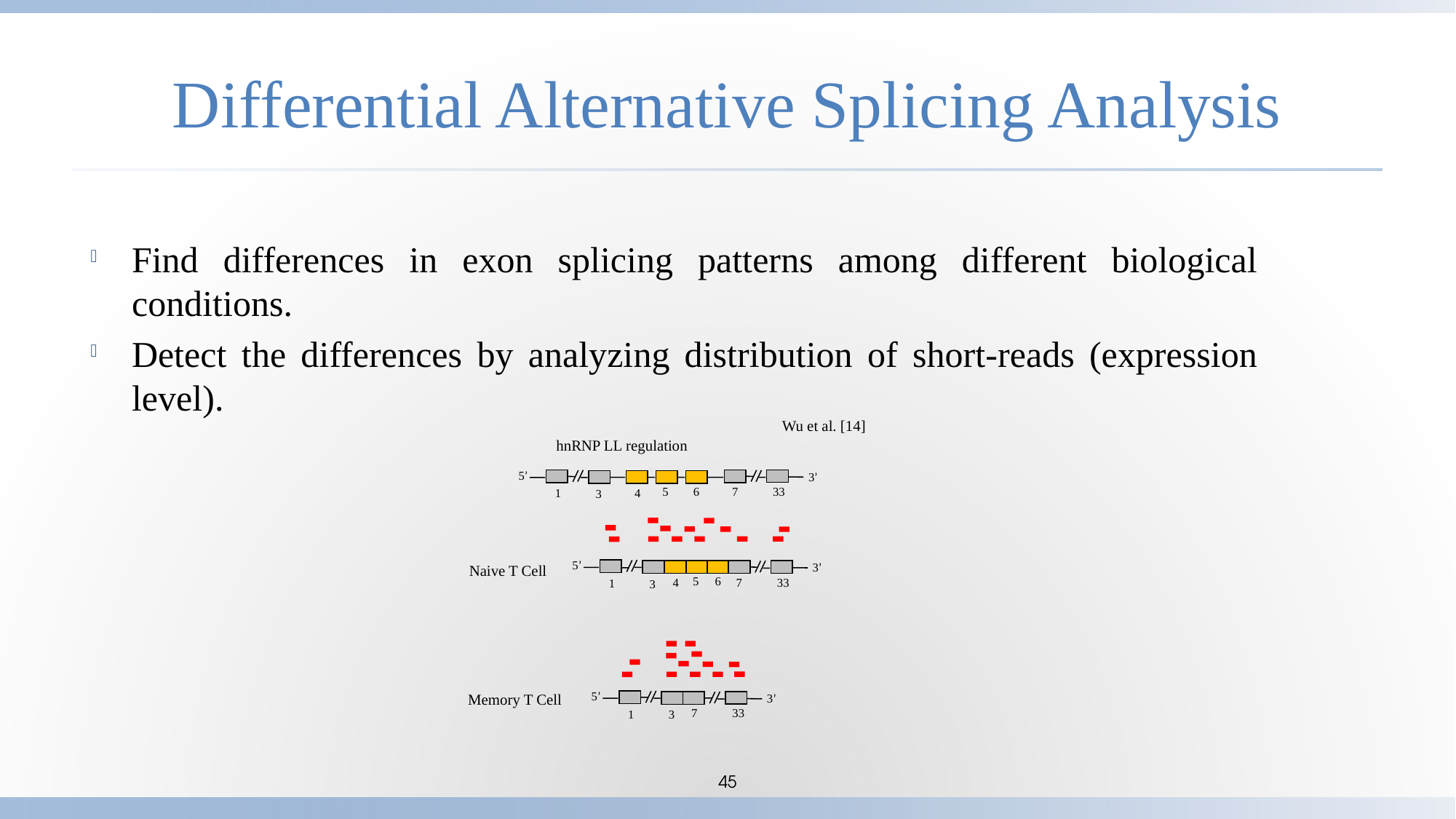

# Differential Alternative Splicing Analysis
Find differences in exon splicing patterns among different biological conditions.
Detect the differences by analyzing distribution of short-reads (expression level).

Wu et al. [14]
hnRNP LL regulation
5’
3’

5
6
7
33
4
1
3

Naive T Cell
5’
3’

5
6
7
33
4
1
3

Memory T Cell
5’
3’

7
33
1
3
45